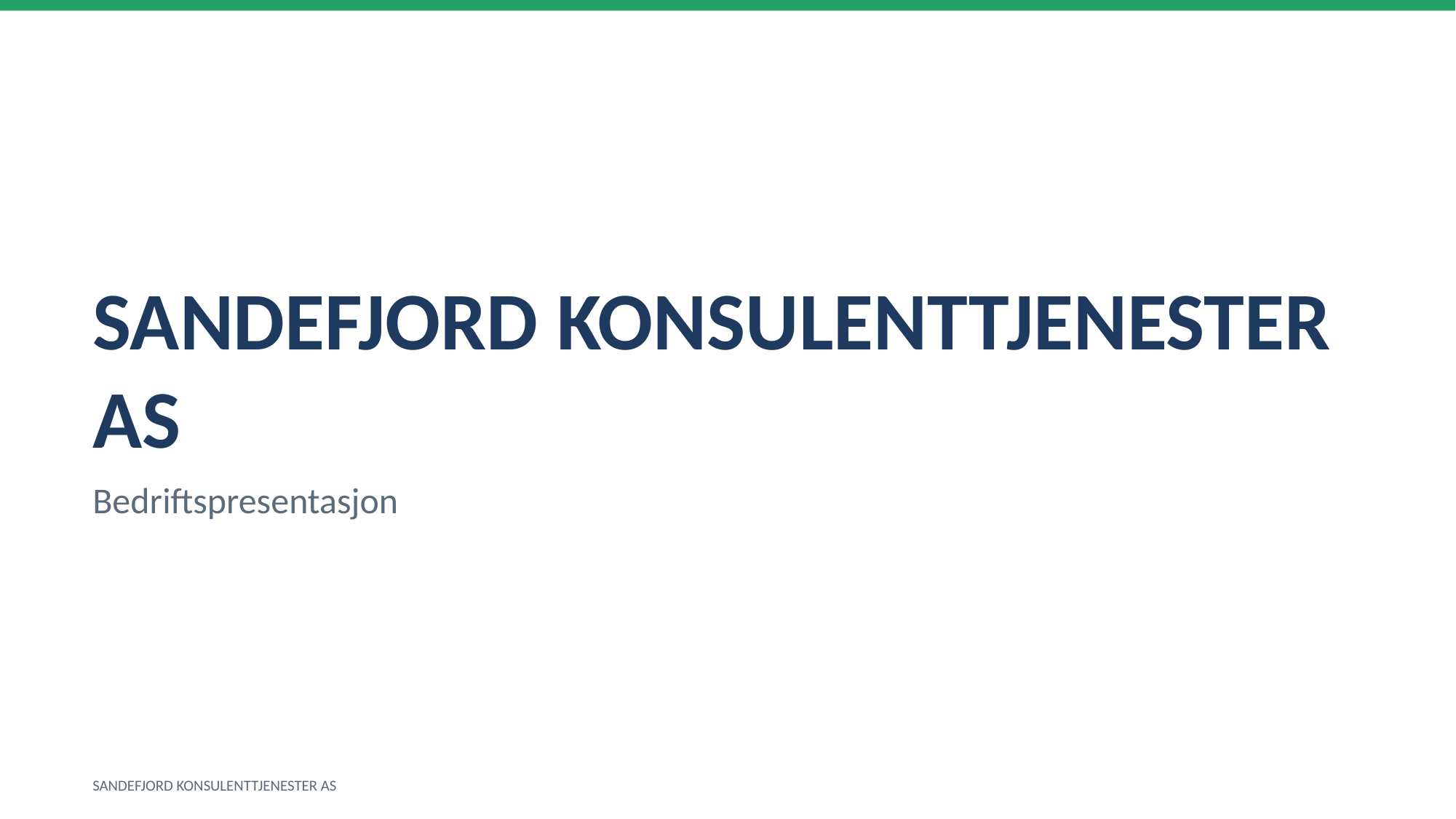

SANDEFJORD KONSULENTTJENESTER AS
Bedriftspresentasjon
SANDEFJORD KONSULENTTJENESTER AS